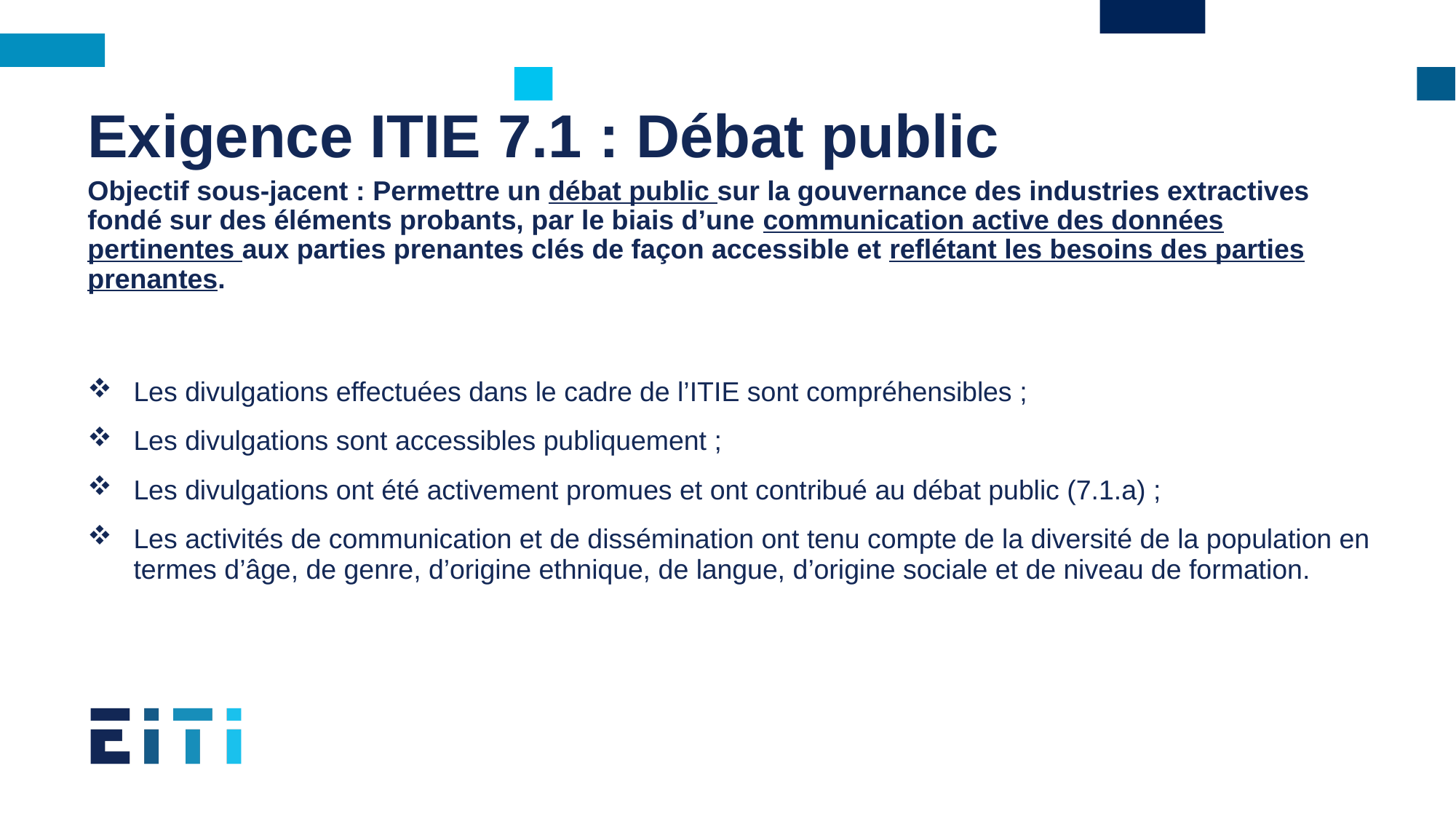

Exigence ITIE 7.1 : Débat public
# Objectif sous-jacent : Permettre un débat public sur la gouvernance des industries extractives fondé sur des éléments probants, par le biais d’une communication active des données pertinentes aux parties prenantes clés de façon accessible et reflétant les besoins des parties prenantes.
Les divulgations effectuées dans le cadre de l’ITIE sont compréhensibles ;
Les divulgations sont accessibles publiquement ;
Les divulgations ont été activement promues et ont contribué au débat public (7.1.a) ;
Les activités de communication et de dissémination ont tenu compte de la diversité de la population en termes d’âge, de genre, d’origine ethnique, de langue, d’origine sociale et de niveau de formation.